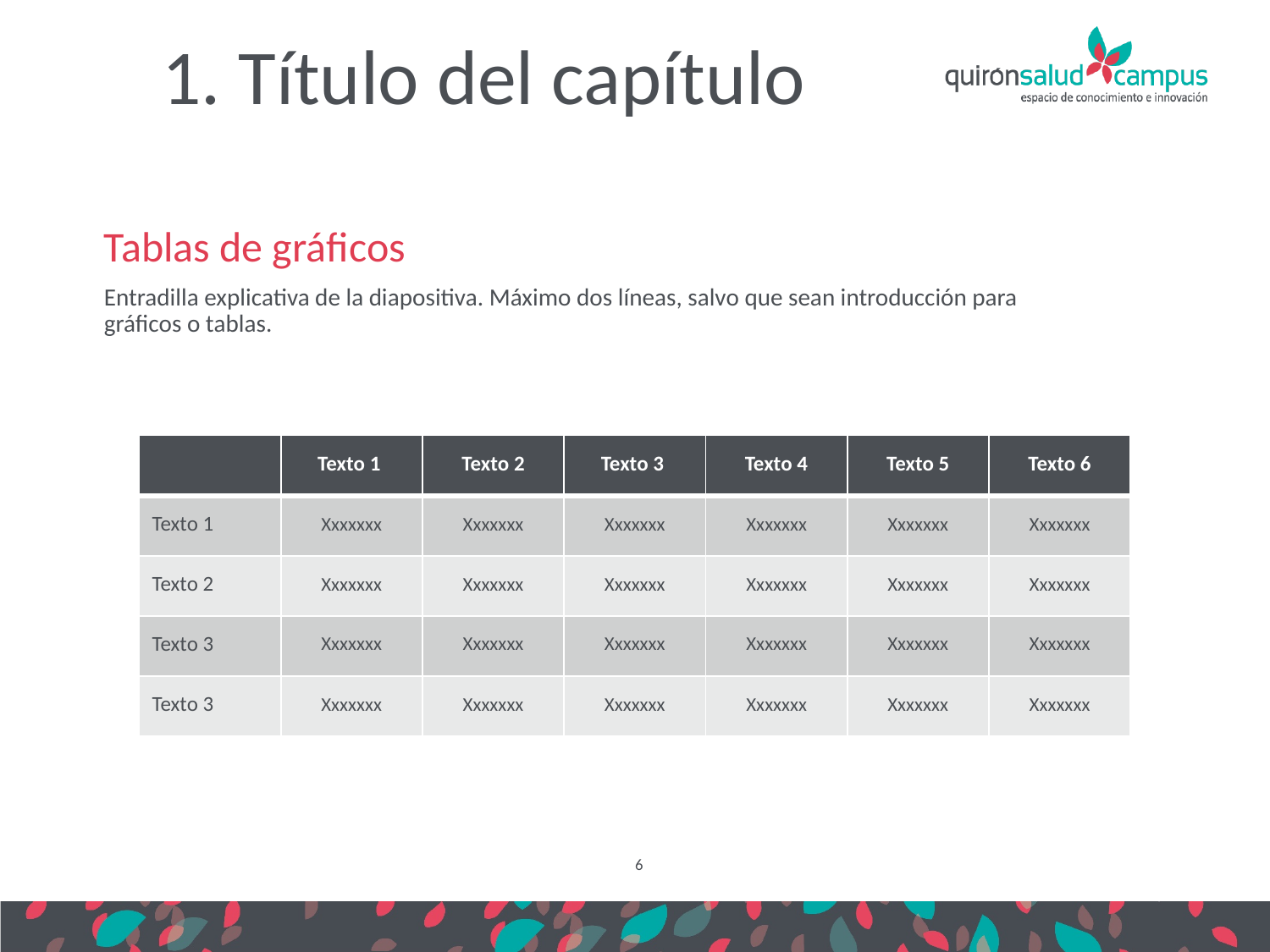

1. Título del capítulo
Tablas de gráficos
Entradilla explicativa de la diapositiva. Máximo dos líneas, salvo que sean introducción para gráficos o tablas.
|  | Texto 1 | Texto 2 | Texto 3 | Texto 4 | Texto 5 | Texto 6 |
| --- | --- | --- | --- | --- | --- | --- |
| Texto 1 | Xxxxxxx | Xxxxxxx | Xxxxxxx | Xxxxxxx | Xxxxxxx | Xxxxxxx |
| Texto 2 | Xxxxxxx | Xxxxxxx | Xxxxxxx | Xxxxxxx | Xxxxxxx | Xxxxxxx |
| Texto 3 | Xxxxxxx | Xxxxxxx | Xxxxxxx | Xxxxxxx | Xxxxxxx | Xxxxxxx |
| Texto 3 | Xxxxxxx | Xxxxxxx | Xxxxxxx | Xxxxxxx | Xxxxxxx | Xxxxxxx |
6